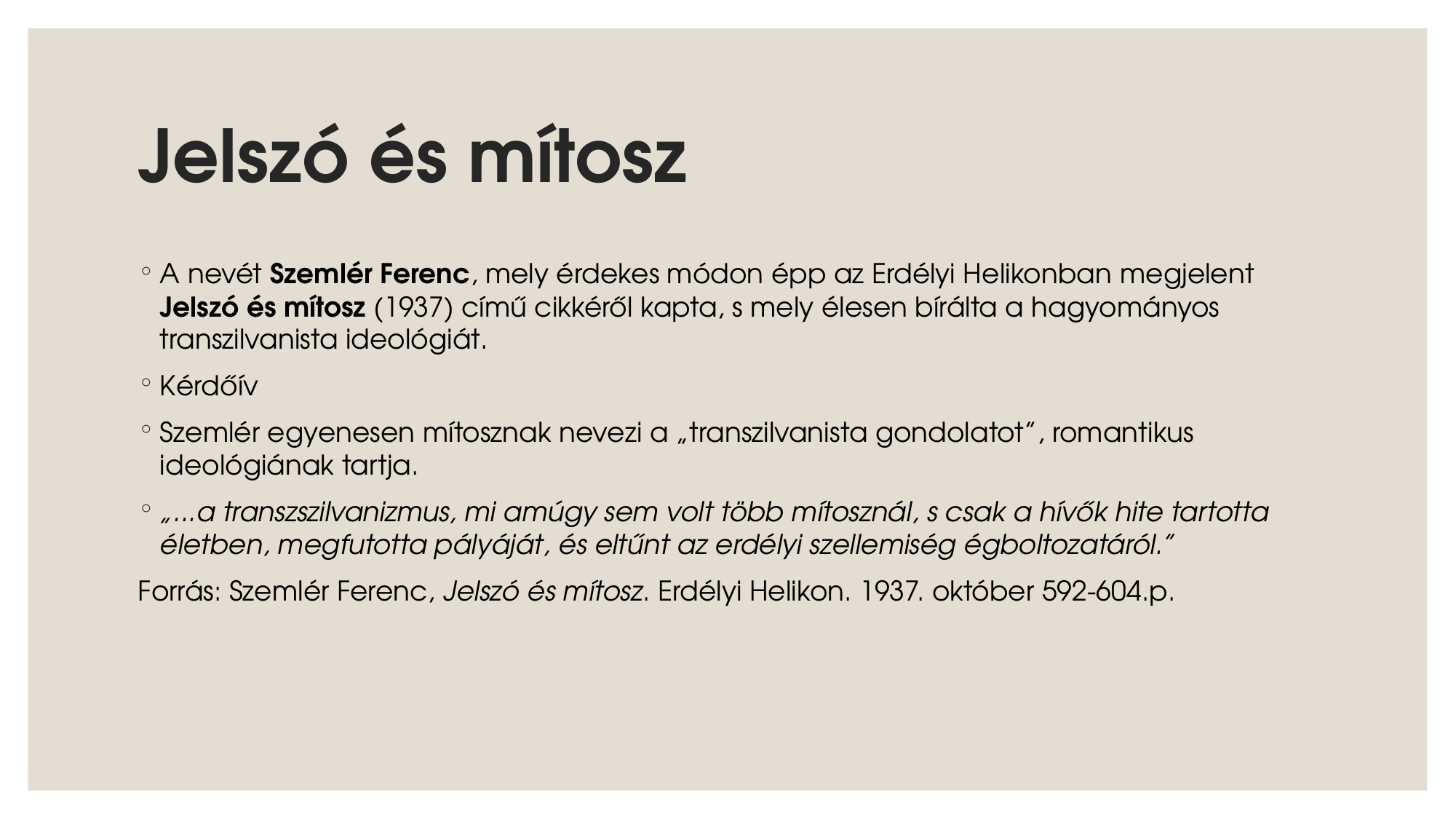

# Jelszó és mítosz
A nevét Szemlér Ferenc, mely érdekes módon épp az Erdélyi Helikonban megjelent Jelszó és mítosz (1937) című cikkéről kapta, s mely élesen bírálta a hagyományos transzilvanista ideológiát.
Kérdőív
Szemlér egyenesen mítosznak nevezi a „transzilvanista gondolatot”, romantikus ideológiának tartja.
„...a transzszilvanizmus, mi amúgy sem volt több mítosznál, s csak a hívők hite tartotta életben, megfutotta pályáját, és eltűnt az erdélyi szellemiség égboltozatáról.”
Forrás: Szemlér Ferenc, Jelszó és mítosz. Erdélyi Helikon. 1937. október 592-604.p.